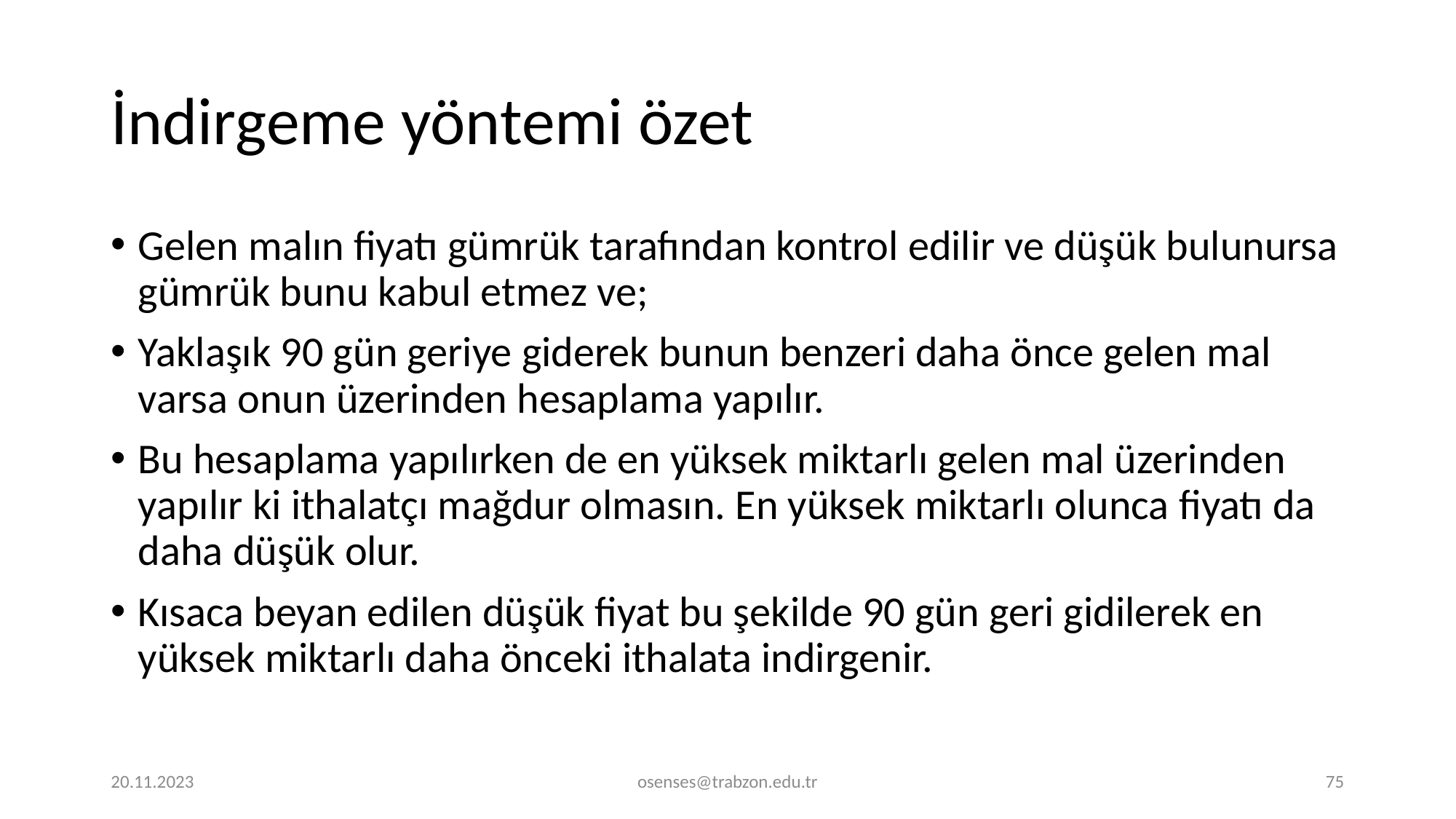

# İndirgeme yöntemi özet
Gelen malın fiyatı gümrük tarafından kontrol edilir ve düşük bulunursa gümrük bunu kabul etmez ve;
Yaklaşık 90 gün geriye giderek bunun benzeri daha önce gelen mal varsa onun üzerinden hesaplama yapılır.
Bu hesaplama yapılırken de en yüksek miktarlı gelen mal üzerinden yapılır ki ithalatçı mağdur olmasın. En yüksek miktarlı olunca fiyatı da daha düşük olur.
Kısaca beyan edilen düşük fiyat bu şekilde 90 gün geri gidilerek en yüksek miktarlı daha önceki ithalata indirgenir.
20.11.2023
osenses@trabzon.edu.tr
75